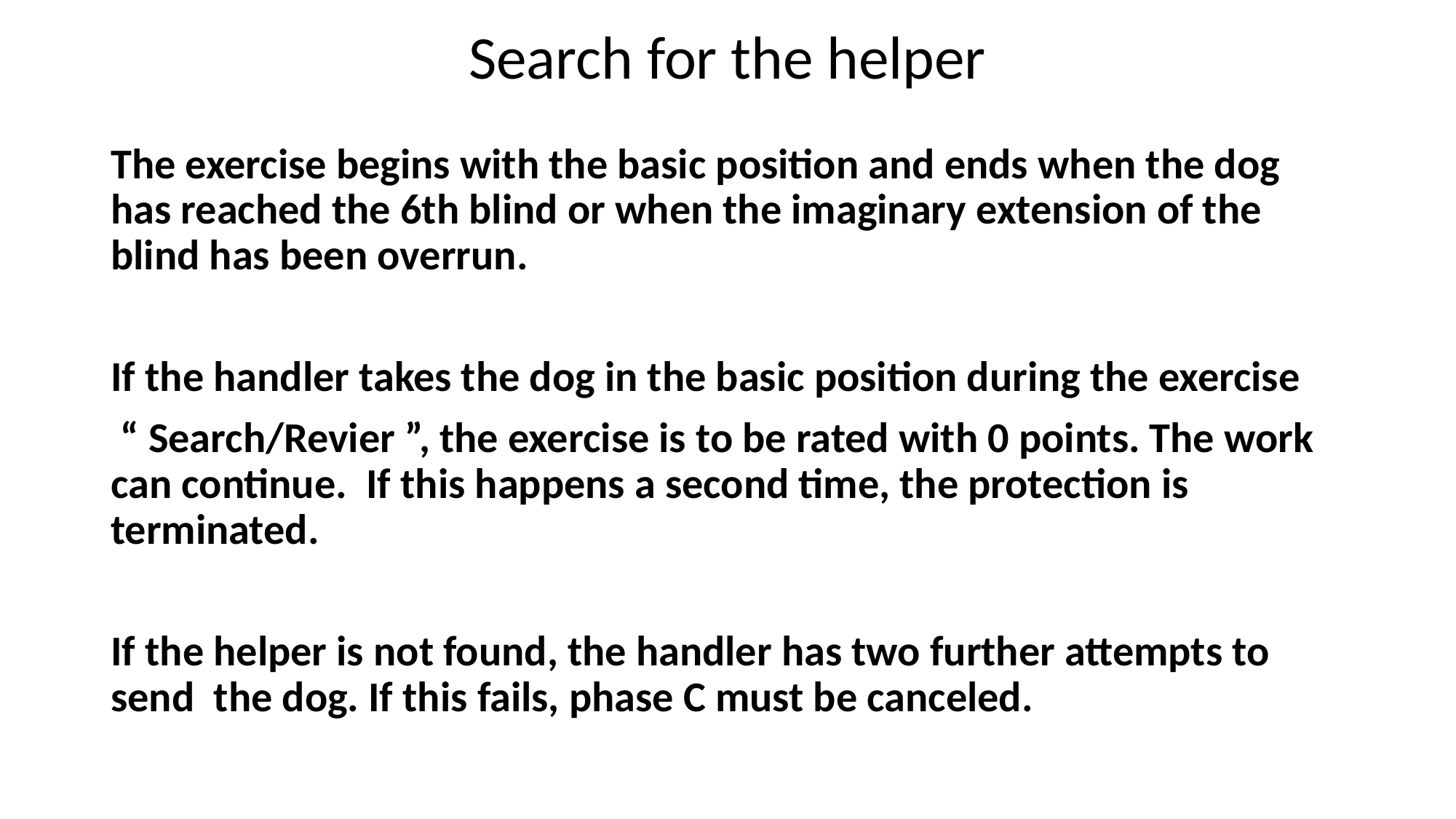

# Search for the helper
The exercise begins with the basic position and ends when the dog has reached the 6th blind or when the imaginary extension of the blind has been overrun.

If the handler takes the dog in the basic position during the exercise
 “ Search/Revier ”, the exercise is to be rated with 0 points. The work can continue.  If this happens a second time, the protection is terminated.

If the helper is not found, the handler has two further attempts to send  the dog. If this fails, phase C must be canceled.